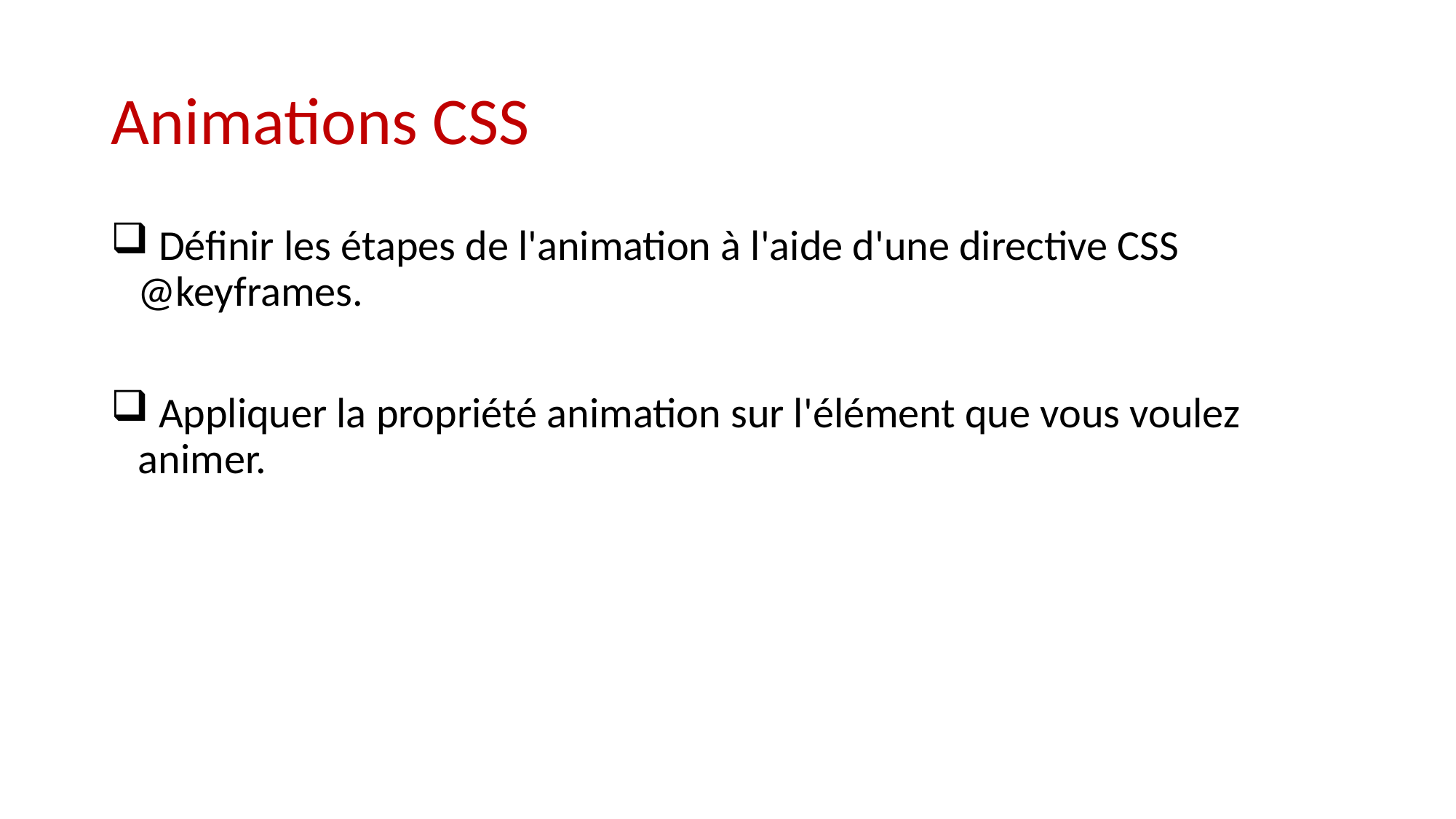

# Animations CSS
 Définir les étapes de l'animation à l'aide d'une directive CSS  @keyframes.

 Appliquer la propriété animation sur l'élément que vous voulez animer.